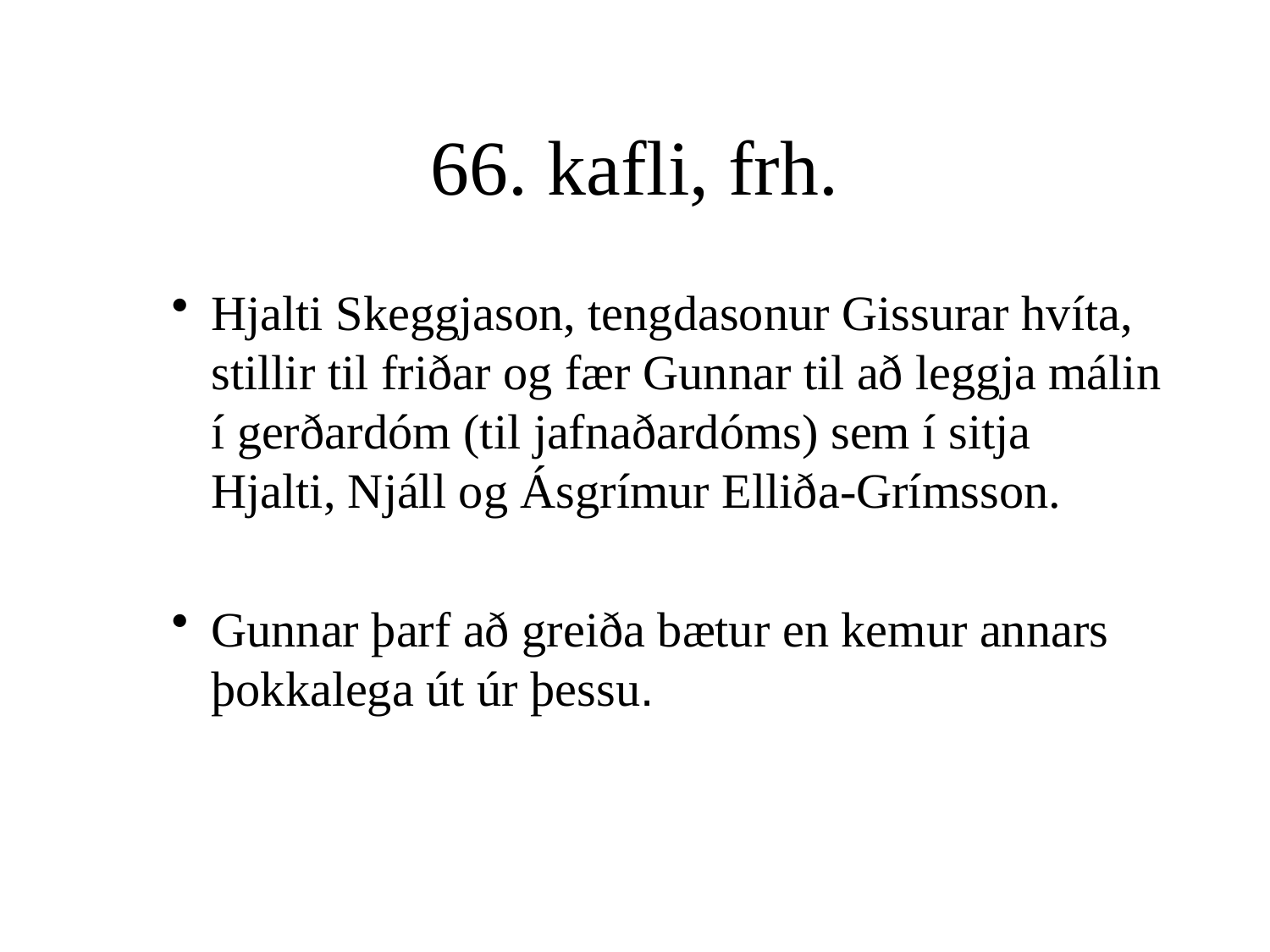

# 66. kafli, frh.
Hjalti Skeggjason, tengdasonur Gissurar hvíta, stillir til friðar og fær Gunnar til að leggja málin í gerðardóm (til jafnaðardóms) sem í sitja Hjalti, Njáll og Ásgrímur Elliða-Grímsson.

Gunnar þarf að greiða bætur en kemur annars þokkalega út úr þessu.